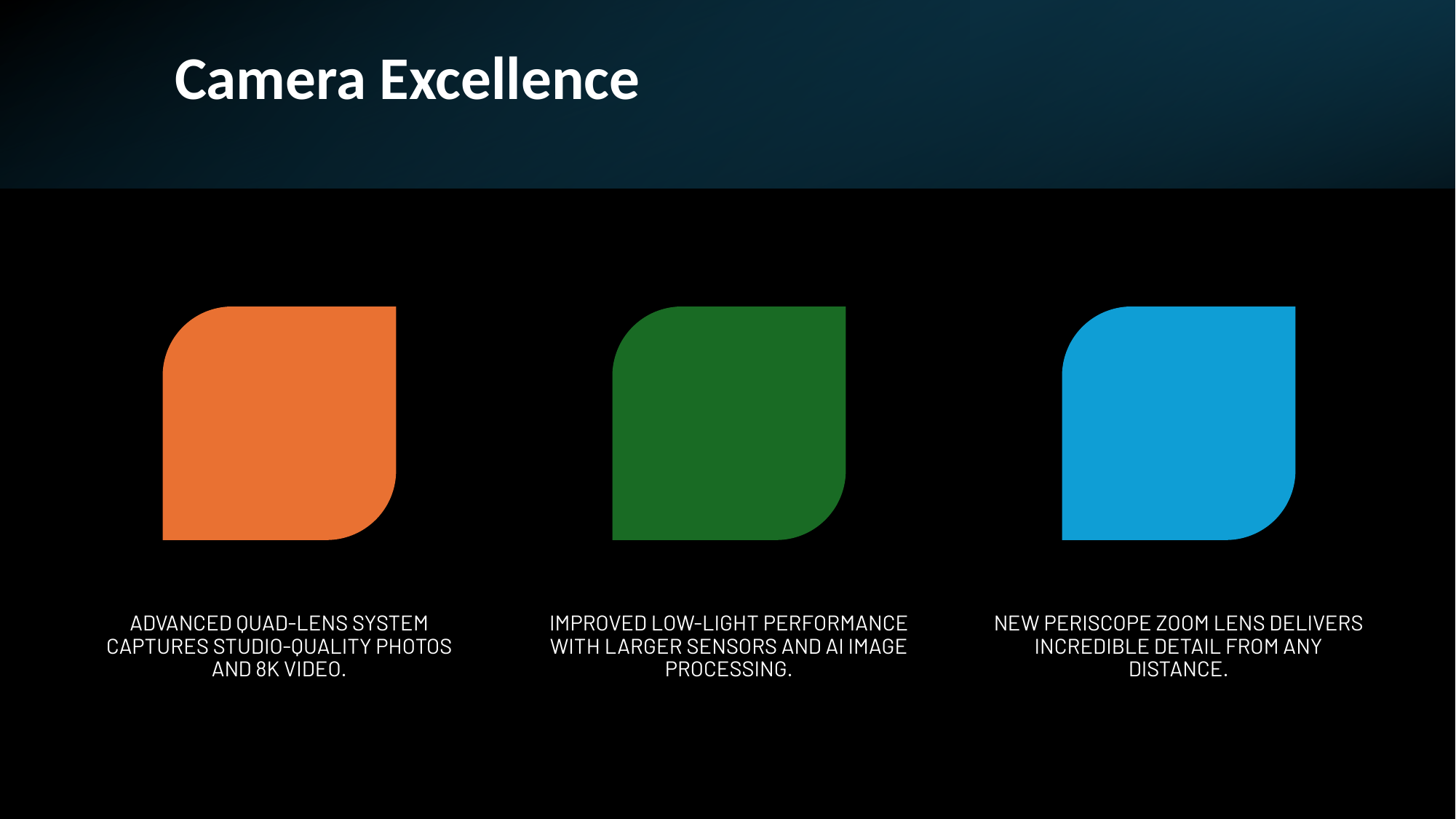

# Camera Excellence

Advanced quad-lens system captures studio-quality photos and 8K video.
Improved low-light performance with larger sensors and AI image processing.
New periscope zoom lens delivers incredible detail from any distance.